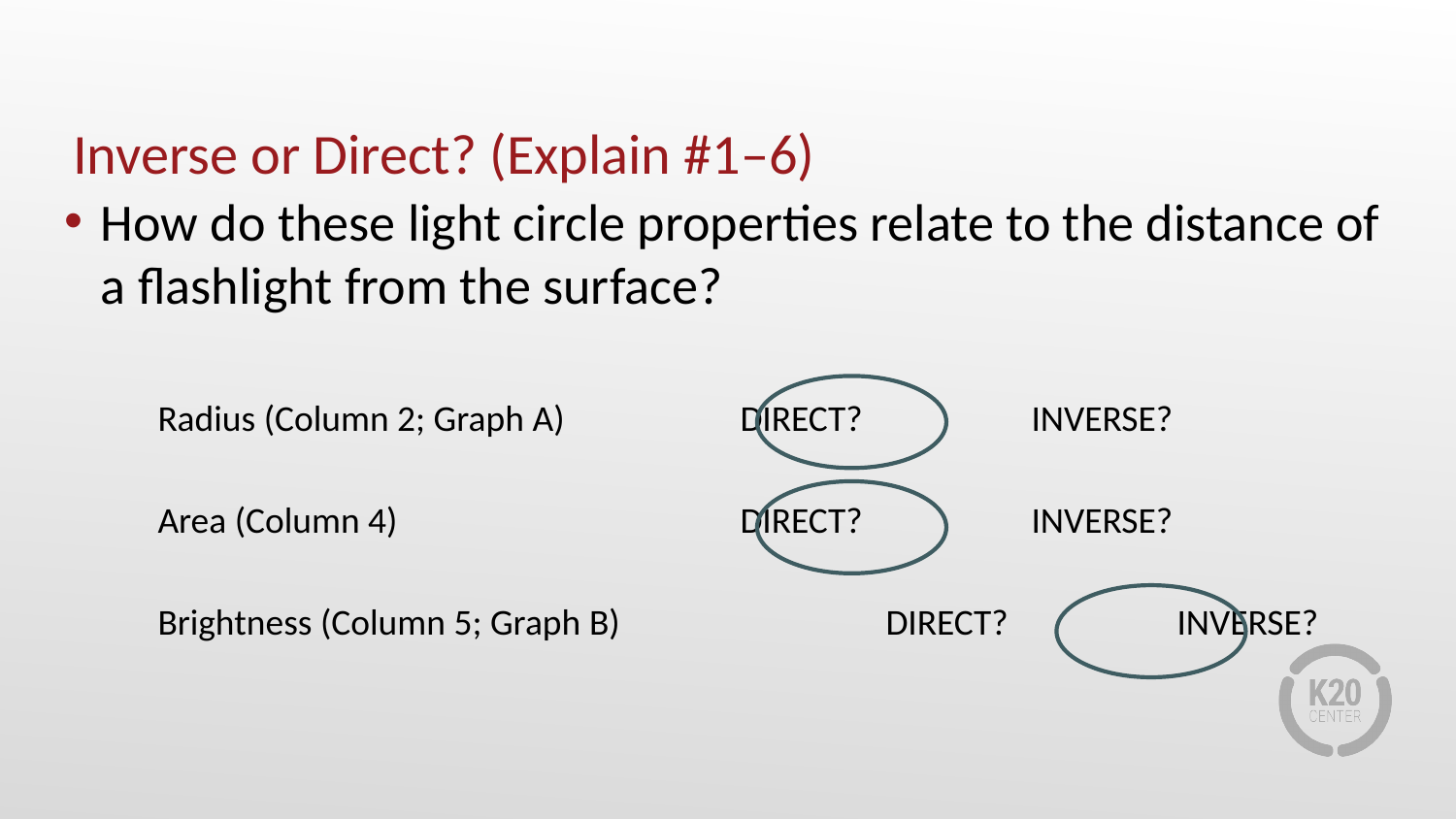

# Inverse or Direct? (Explain #1–6)
How do these light circle properties relate to the distance of a flashlight from the surface?

Radius (Column 2; Graph A)		DIRECT?		INVERSE?

Area (Column 4)			DIRECT? 		INVERSE?

Brightness (Column 5; Graph B)		DIRECT? 		INVERSE?